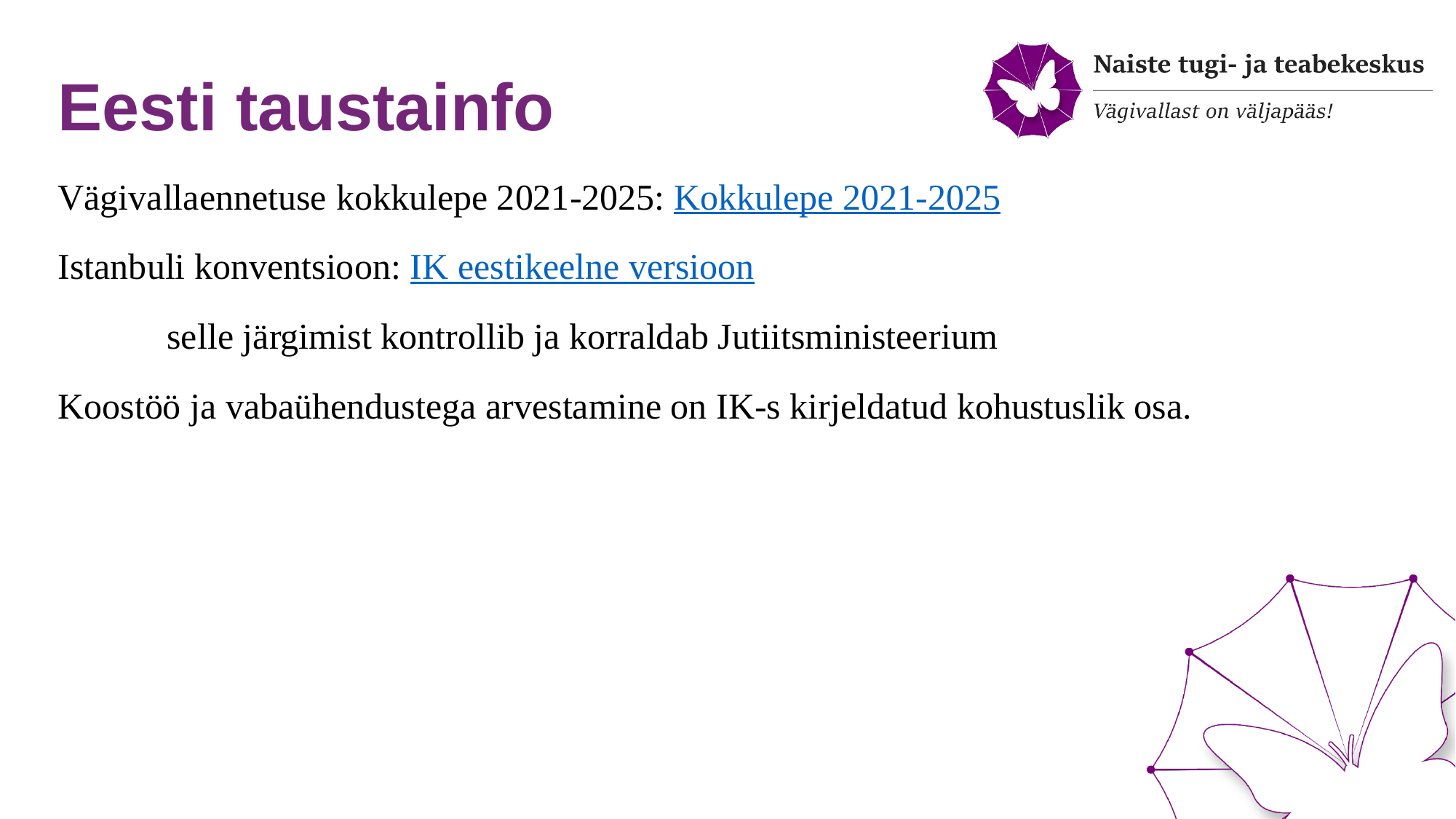

# Eesti taustainfo
Vägivallaennetuse kokkulepe 2021-2025: Kokkulepe 2021-2025
Istanbuli konventsioon: IK eestikeelne versioon
	selle järgimist kontrollib ja korraldab Jutiitsministeerium
Koostöö ja vabaühendustega arvestamine on IK-s kirjeldatud kohustuslik osa.